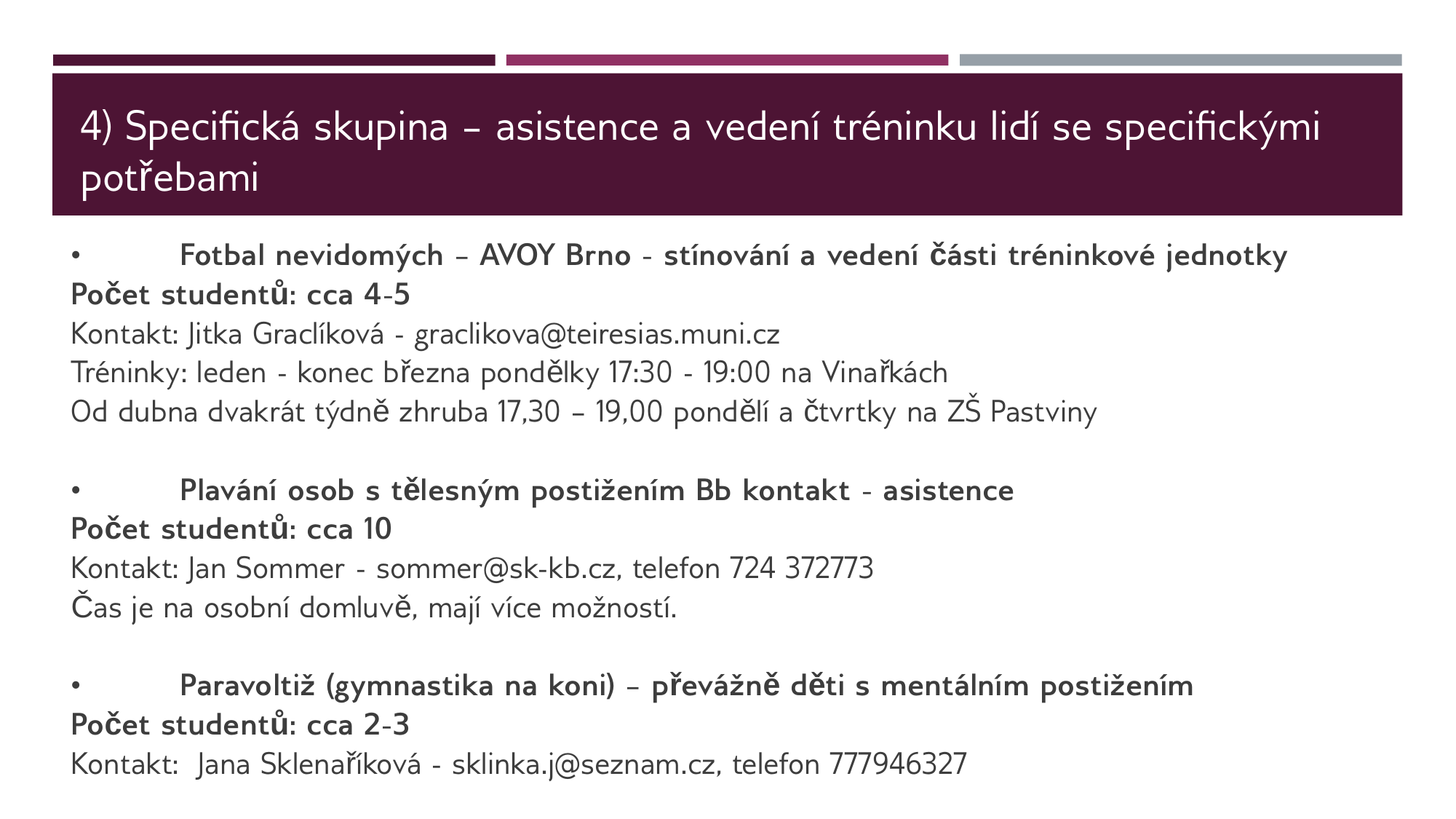

# 4) Specifická skupina – asistence a vedení tréninku lidí se specifickými potřebami
•	Fotbal nevidomých – AVOY Brno - stínování a vedení části tréninkové jednotky
Počet studentů: cca 4-5
Kontakt: Jitka Graclíková - graclikova@teiresias.muni.cz
Tréninky: leden - konec března pondělky 17:30 - 19:00 na Vinařkách
Od dubna dvakrát týdně zhruba 17,30 – 19,00 pondělí a čtvrtky na ZŠ Pastviny

•	Plavání osob s tělesným postižením Bb kontakt - asistence
Počet studentů: cca 10
Kontakt: Jan Sommer - sommer@sk-kb.cz, telefon 724 372773
Čas je na osobní domluvě, mají více možností.

•	Paravoltiž (gymnastika na koni) – převážně děti s mentálním postižením
Počet studentů: cca 2-3
Kontakt:  Jana Sklenaříková - sklinka.j@seznam.cz, telefon 777946327